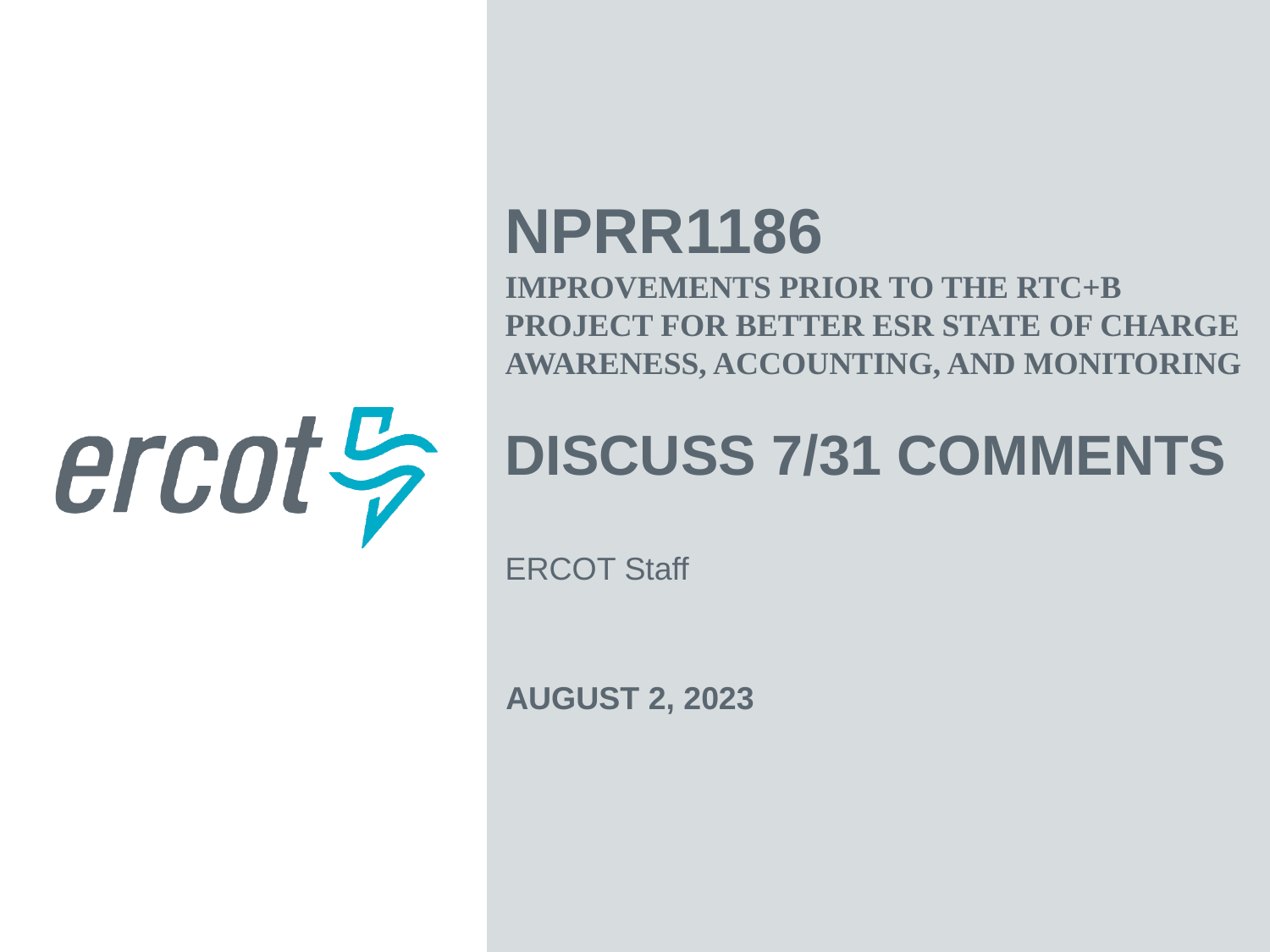

NPRR1186
Improvements Prior to the RTC+B Project for Better ESR State of Charge Awareness, Accounting, and Monitoring

Discuss 7/31 Comments
ERCOT Staff
August 2, 2023